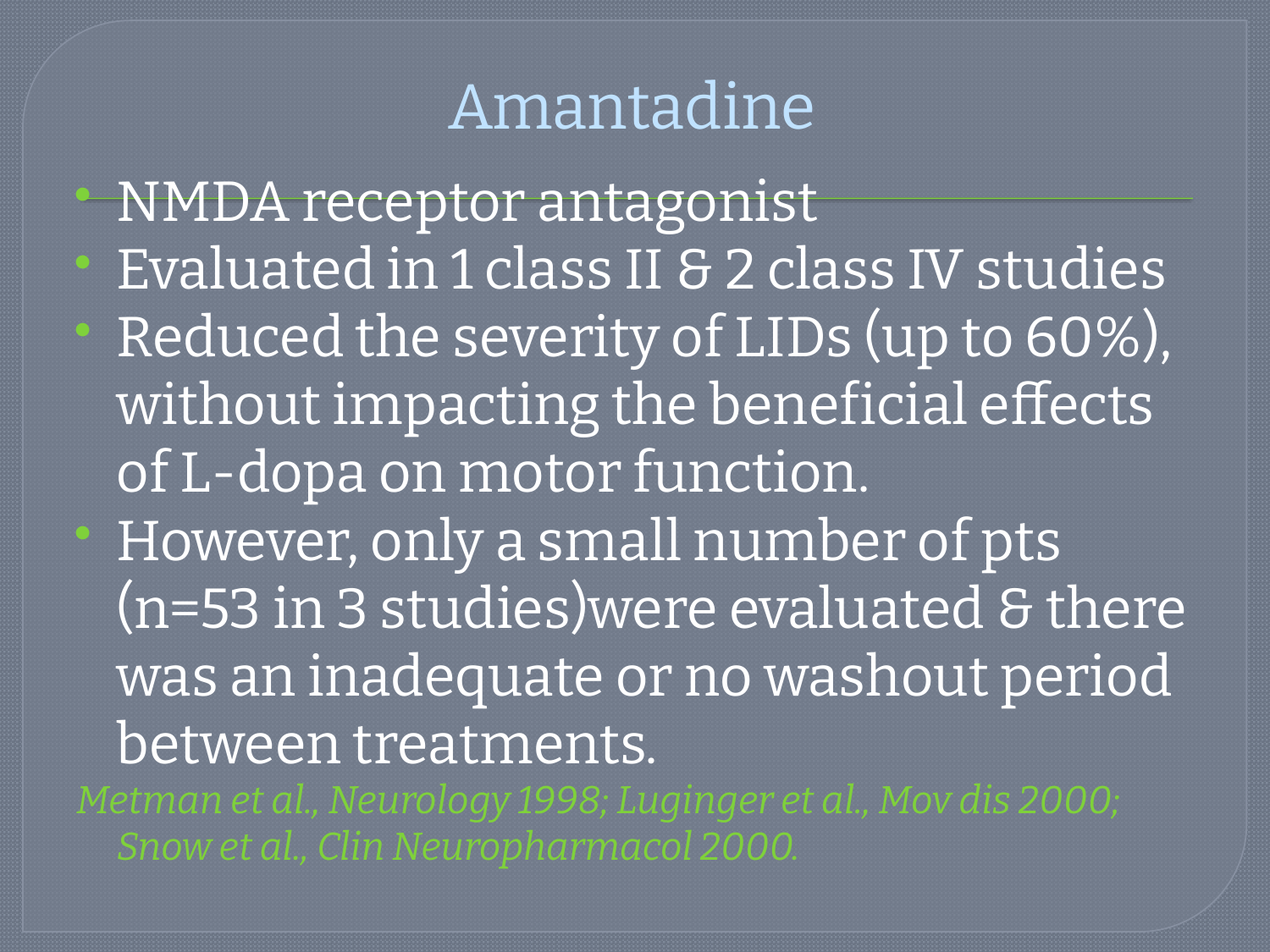

# Amantadine
NMDA receptor antagonist
Evaluated in 1 class II & 2 class IV studies
Reduced the severity of LIDs (up to 60%), without impacting the beneficial effects of L-dopa on motor function.
However, only a small number of pts (n=53 in 3 studies)were evaluated & there was an inadequate or no washout period between treatments.
Metman et al., Neurology 1998; Luginger et al., Mov dis 2000; Snow et al., Clin Neuropharmacol 2000.